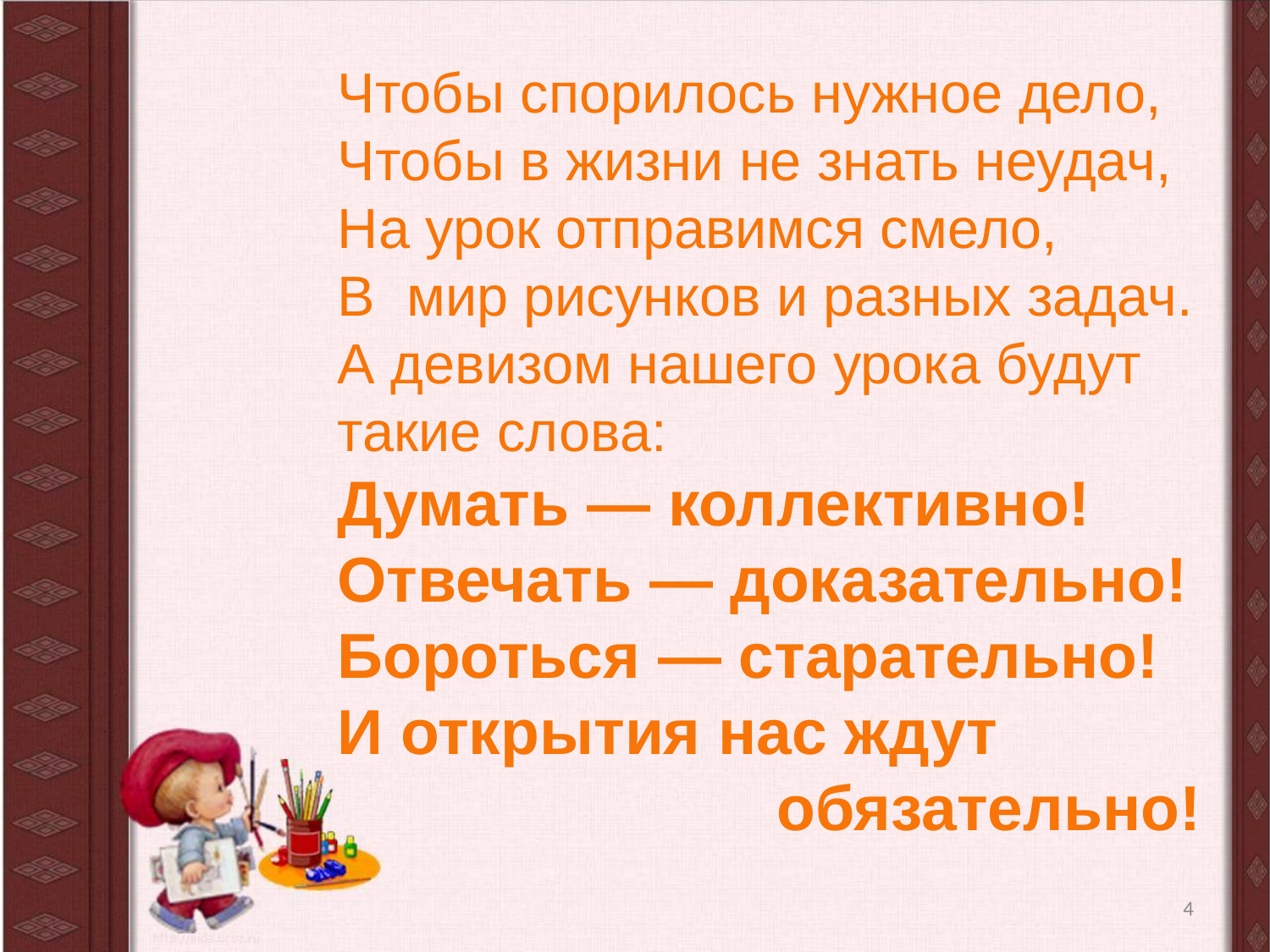

Чтобы спорилось нужное дело,
Чтобы в жизни не знать неудач,
На урок отправимся смело,
В  мир рисунков и разных задач.
А девизом нашего урока будут такие слова:
Думать — коллективно!
Отвечать — доказательно!
Бороться — старательно!
И открытия нас ждут
                         обязательно!
4